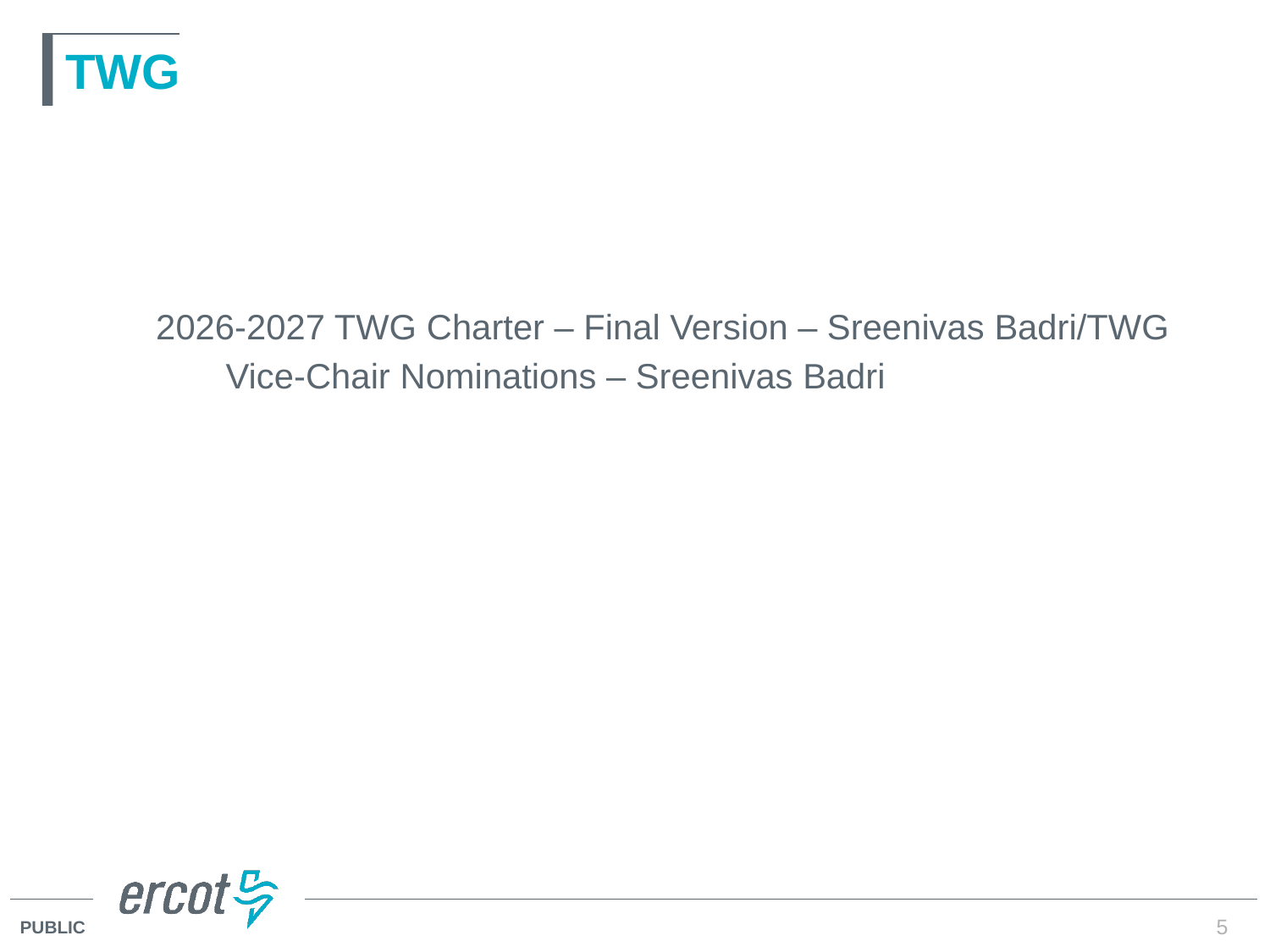

# TWG

2026-2027 TWG Charter – Final Version – Sreenivas Badri/TWG
Vice-Chair Nominations – Sreenivas Badri

5